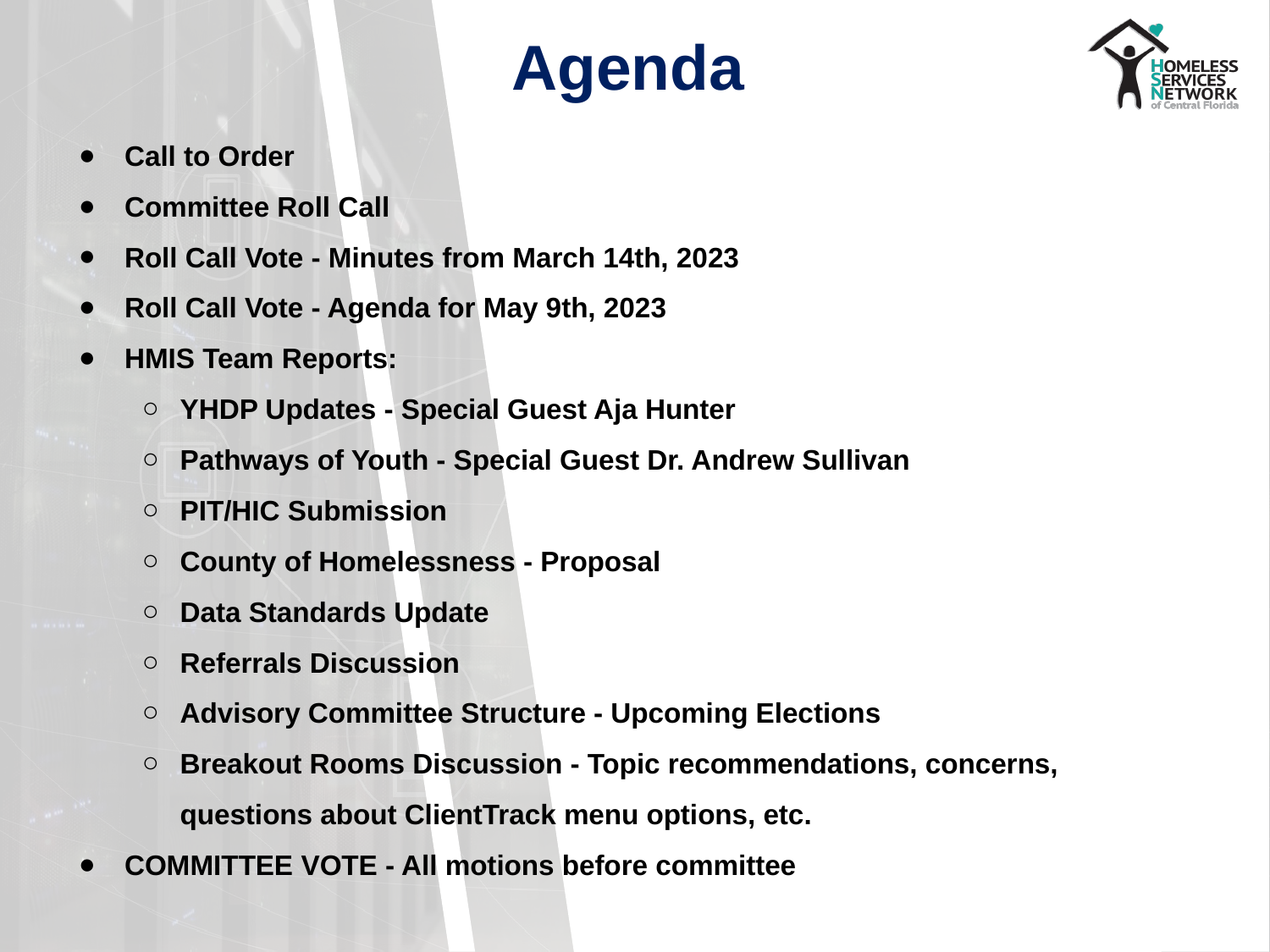

# Agenda
Call to Order
Committee Roll Call
Roll Call Vote - Minutes from March 14th, 2023
Roll Call Vote - Agenda for May 9th, 2023
HMIS Team Reports:
YHDP Updates - Special Guest Aja Hunter
Pathways of Youth - Special Guest Dr. Andrew Sullivan
PIT/HIC Submission
County of Homelessness - Proposal
Data Standards Update
Referrals Discussion
Advisory Committee Structure - Upcoming Elections
Breakout Rooms Discussion - Topic recommendations, concerns, questions about ClientTrack menu options, etc.
COMMITTEE VOTE - All motions before committee